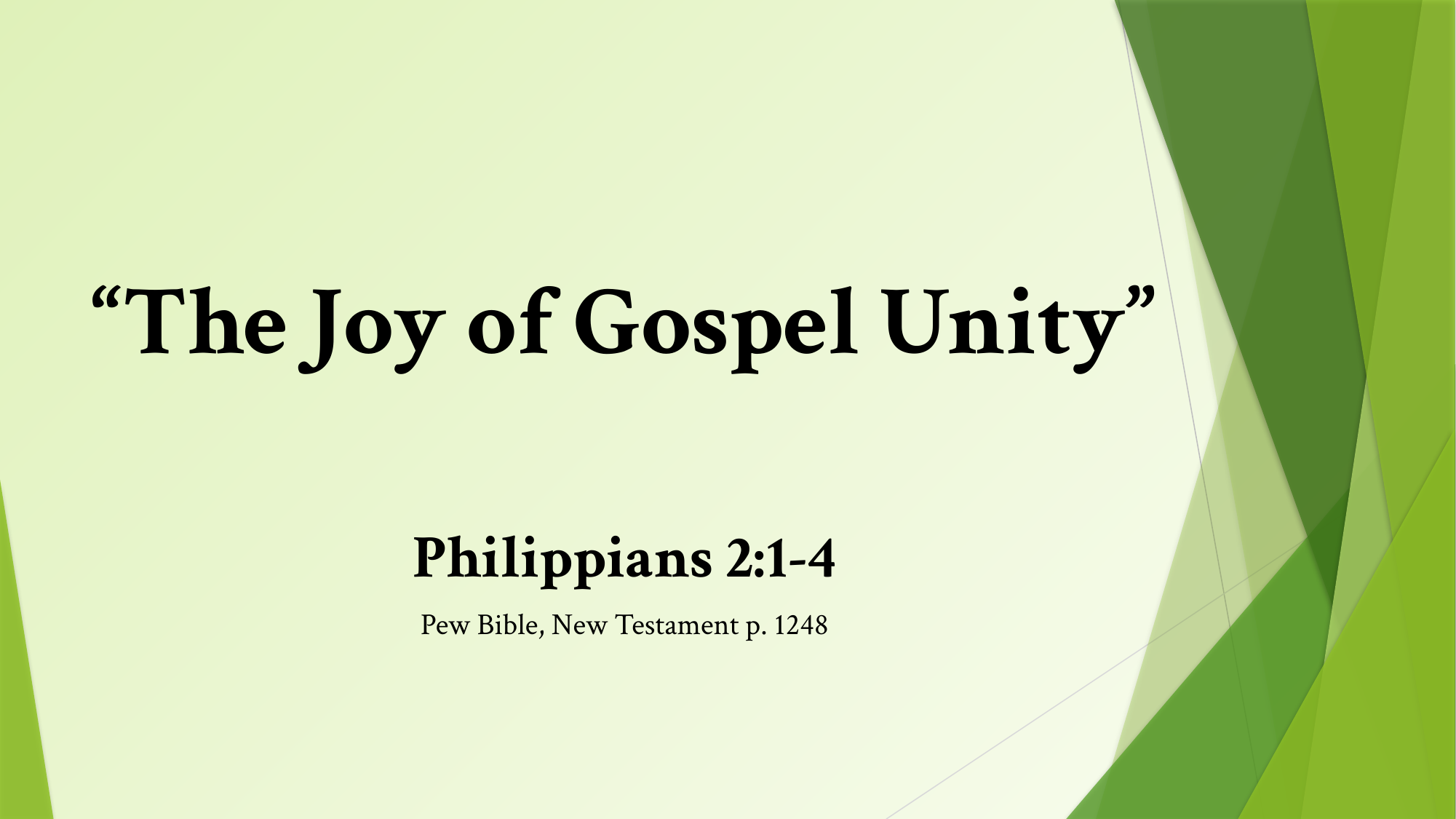

# “The Joy of Gospel Unity”
Philippians 2:1-4
Pew Bible, New Testament p. 1248